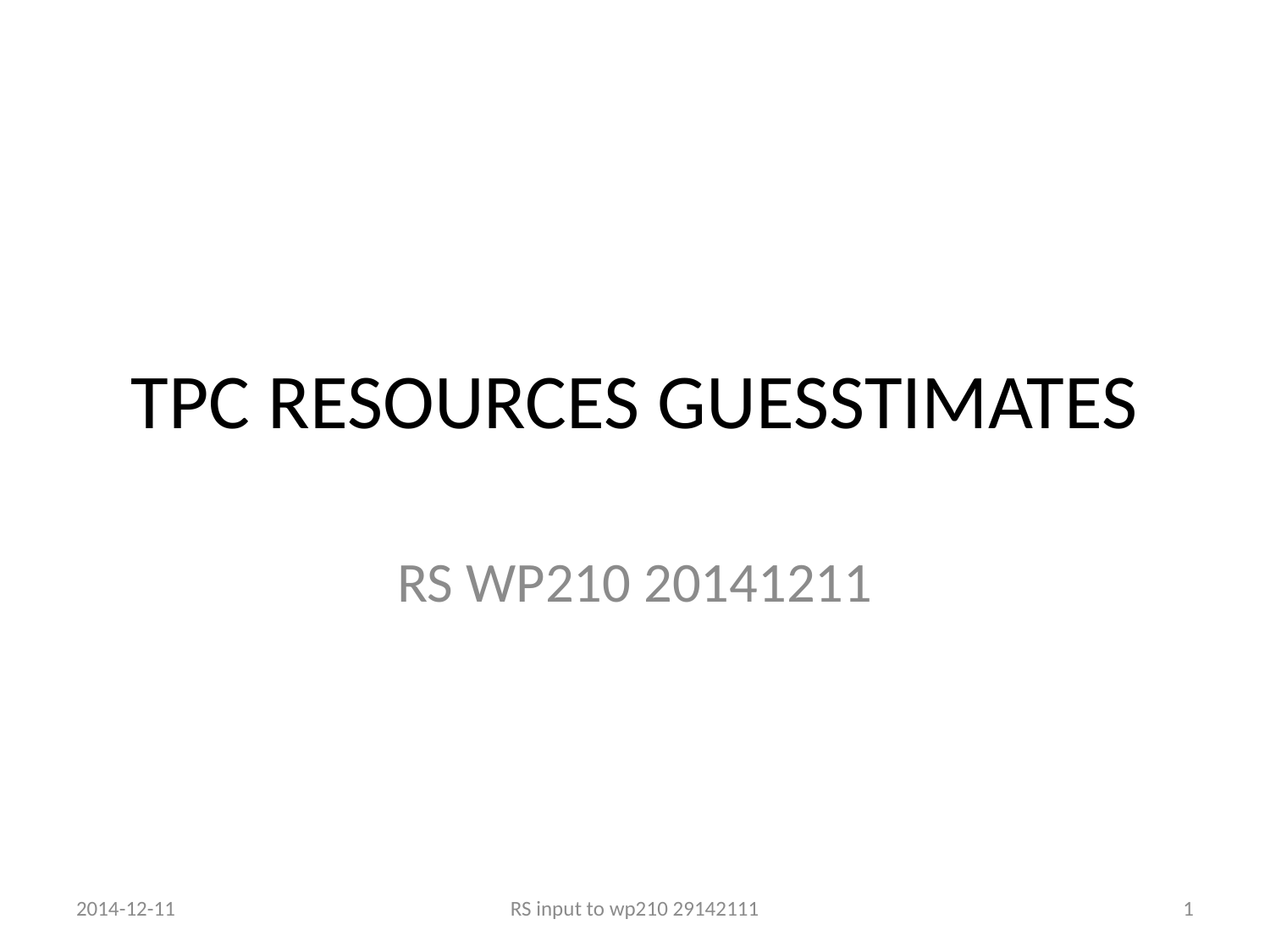

# TPC RESOURCES GUESSTIMATES
RS WP210 20141211
2014-12-11
RS input to wp210 29142111
1